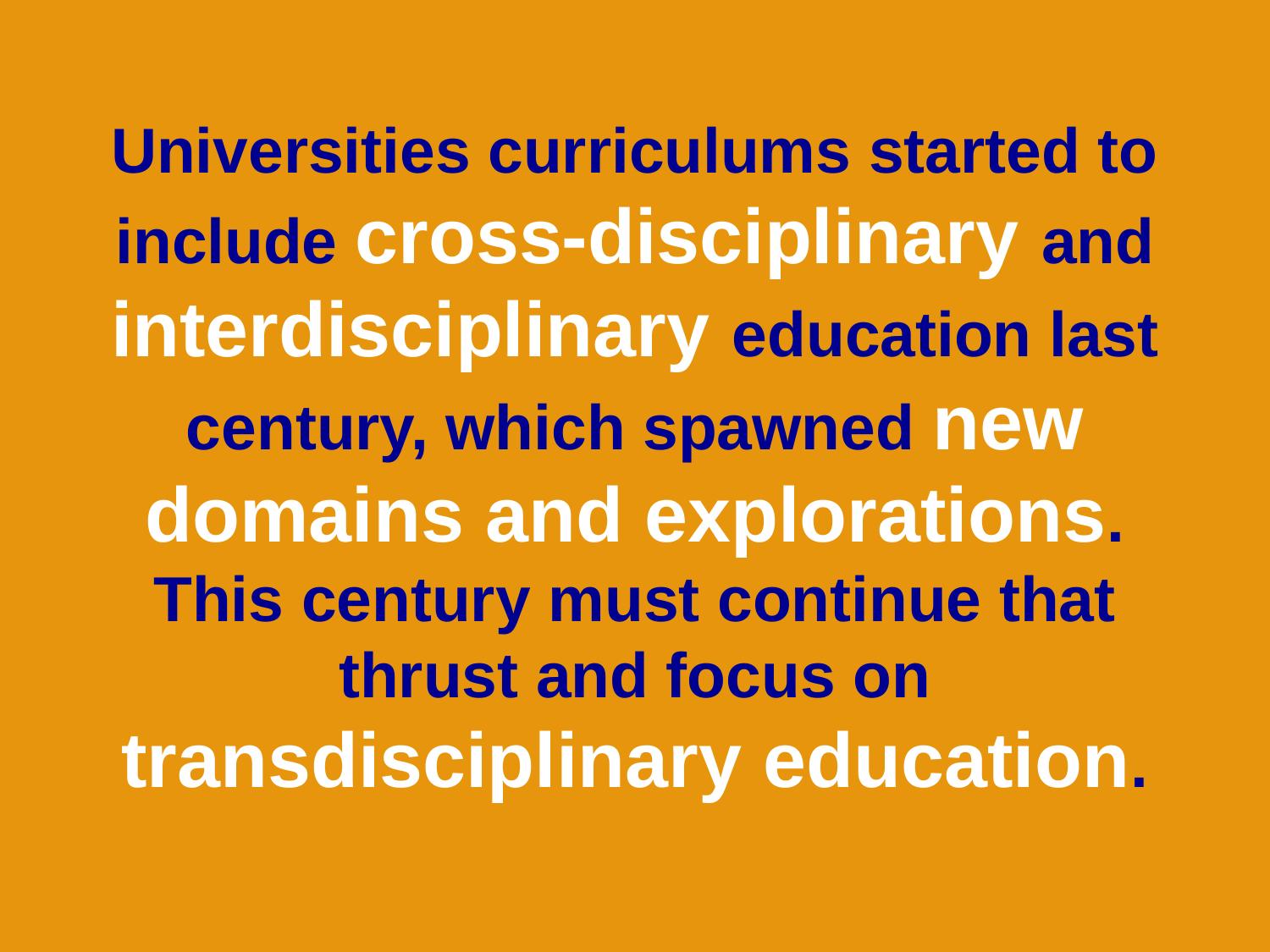

Universities curriculums started to include cross-disciplinary and interdisciplinary education last century, which spawned new domains and explorations. This century must continue that thrust and focus on transdisciplinary education.